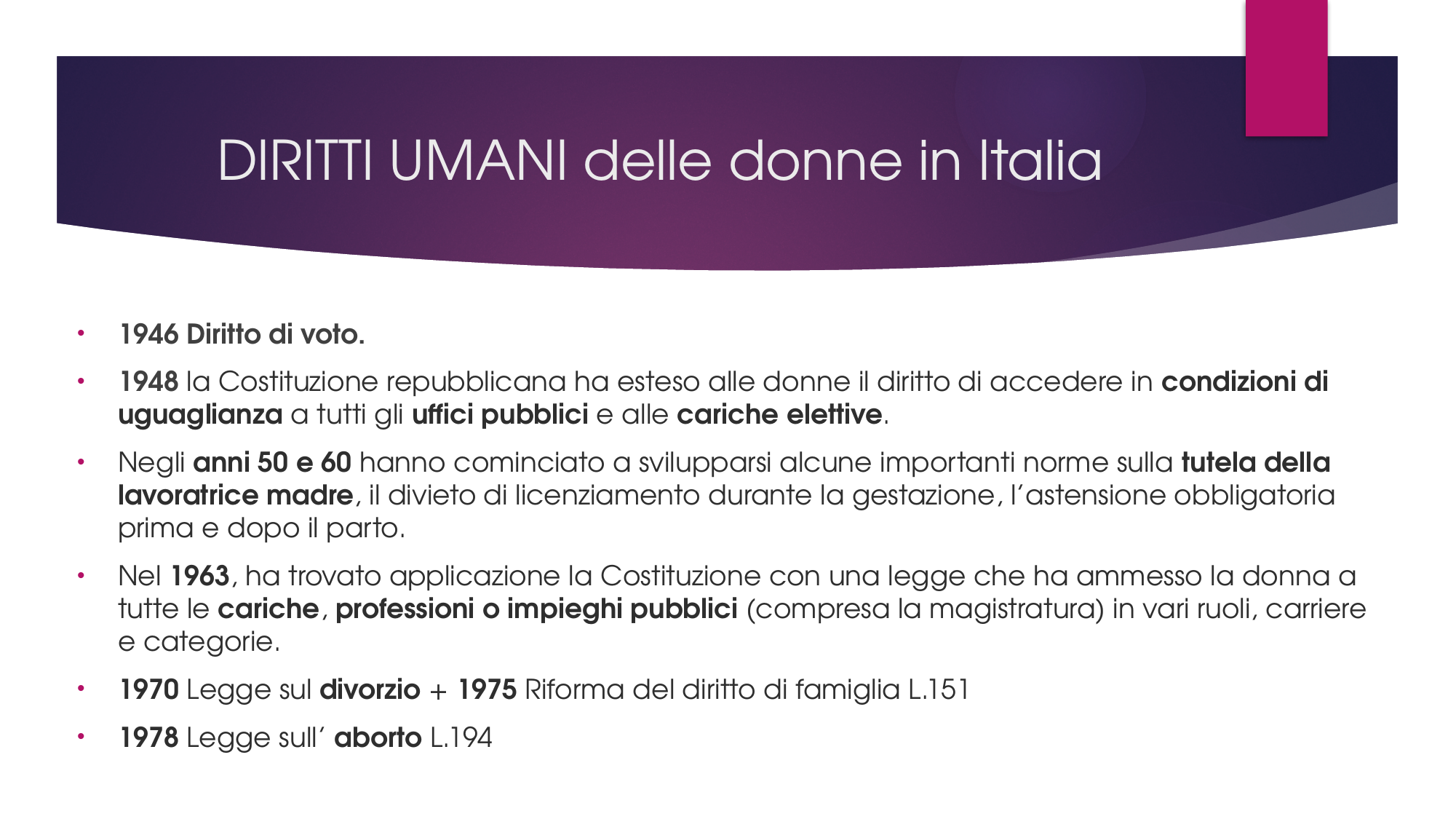

# DIRITTI UMANI delle donne in Italia
1946 Diritto di voto.
1948 la Costituzione repubblicana ha esteso alle donne il diritto di accedere in condizioni di uguaglianza a tutti gli uffici pubblici e alle cariche elettive.
Negli anni 50 e 60 hanno cominciato a svilupparsi alcune importanti norme sulla tutela della lavoratrice madre, il divieto di licenziamento durante la gestazione, l’astensione obbligatoria prima e dopo il parto.
Nel 1963, ha trovato applicazione la Costituzione con una legge che ha ammesso la donna a tutte le cariche, professioni o impieghi pubblici (compresa la magistratura) in vari ruoli, carriere e categorie.
1970 Legge sul divorzio + 1975 Riforma del diritto di famiglia L.151
1978 Legge sull’ aborto L.194